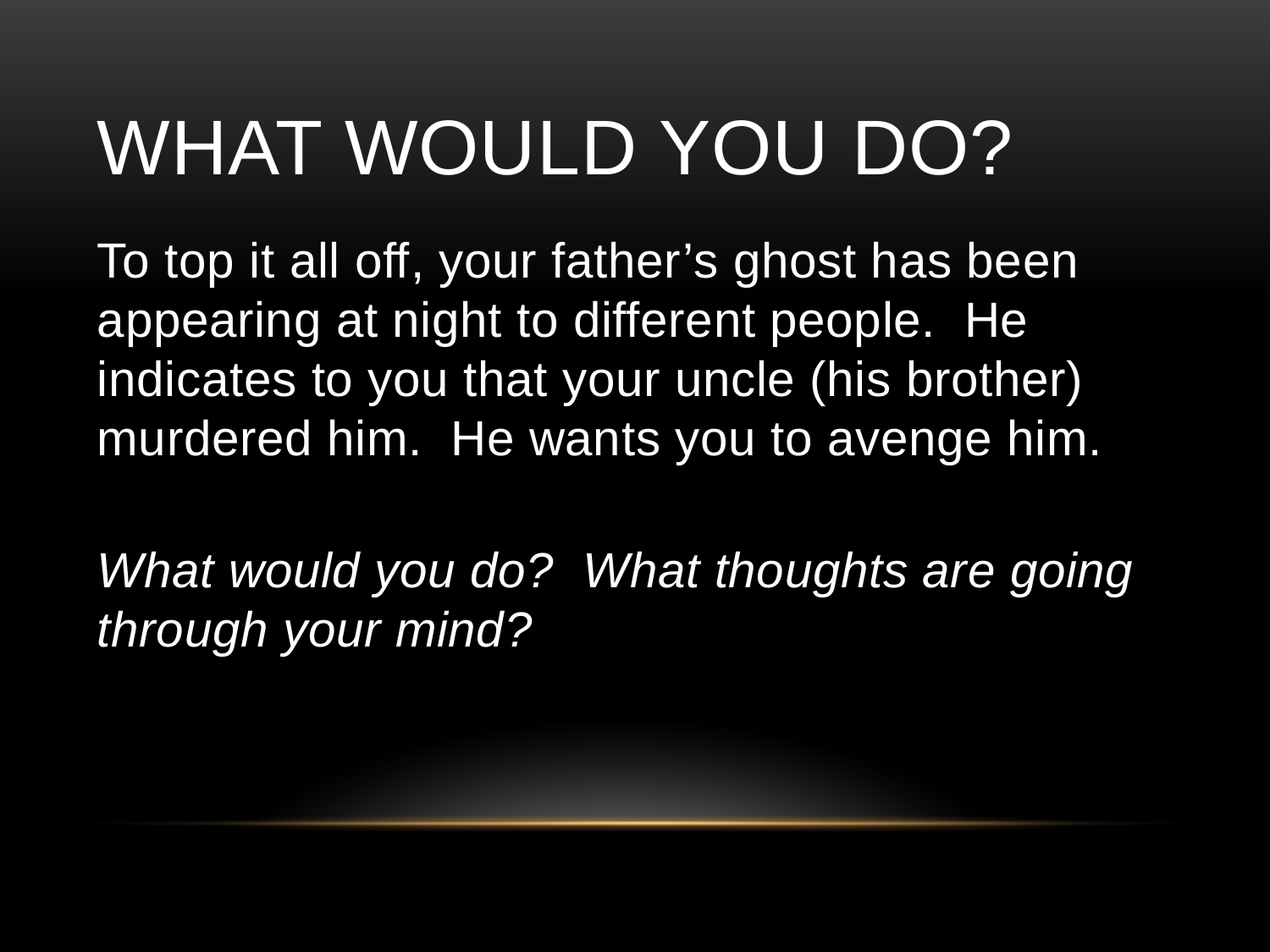

# What would you DO?
To top it all off, your father’s ghost has been appearing at night to different people.  He indicates to you that your uncle (his brother) murdered him.  He wants you to avenge him.

What would you do?  What thoughts are going through your mind?